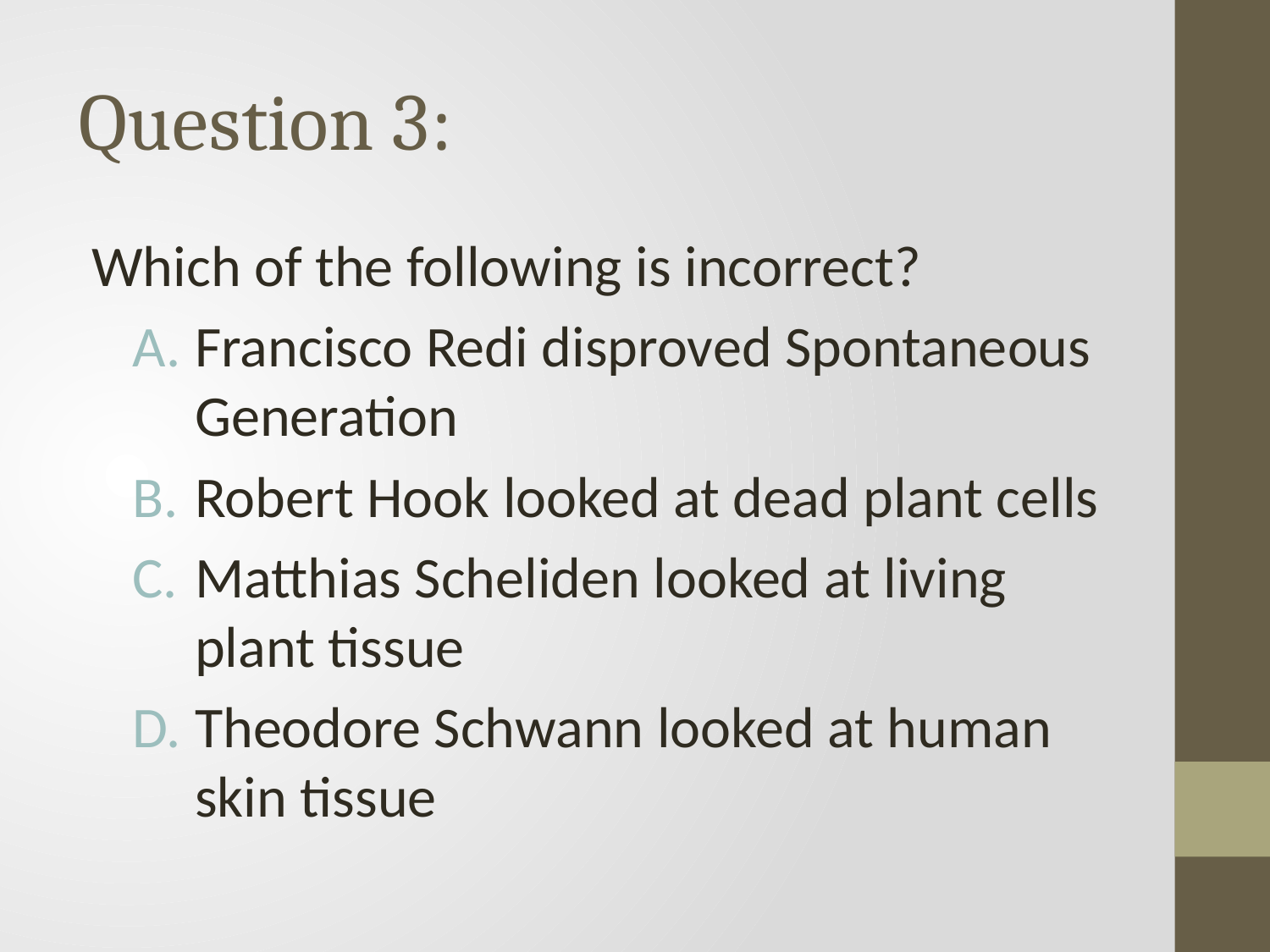

# Question 3:
Which of the following is incorrect?
Francisco Redi disproved Spontaneous Generation
Robert Hook looked at dead plant cells
Matthias Scheliden looked at living plant tissue
Theodore Schwann looked at human skin tissue